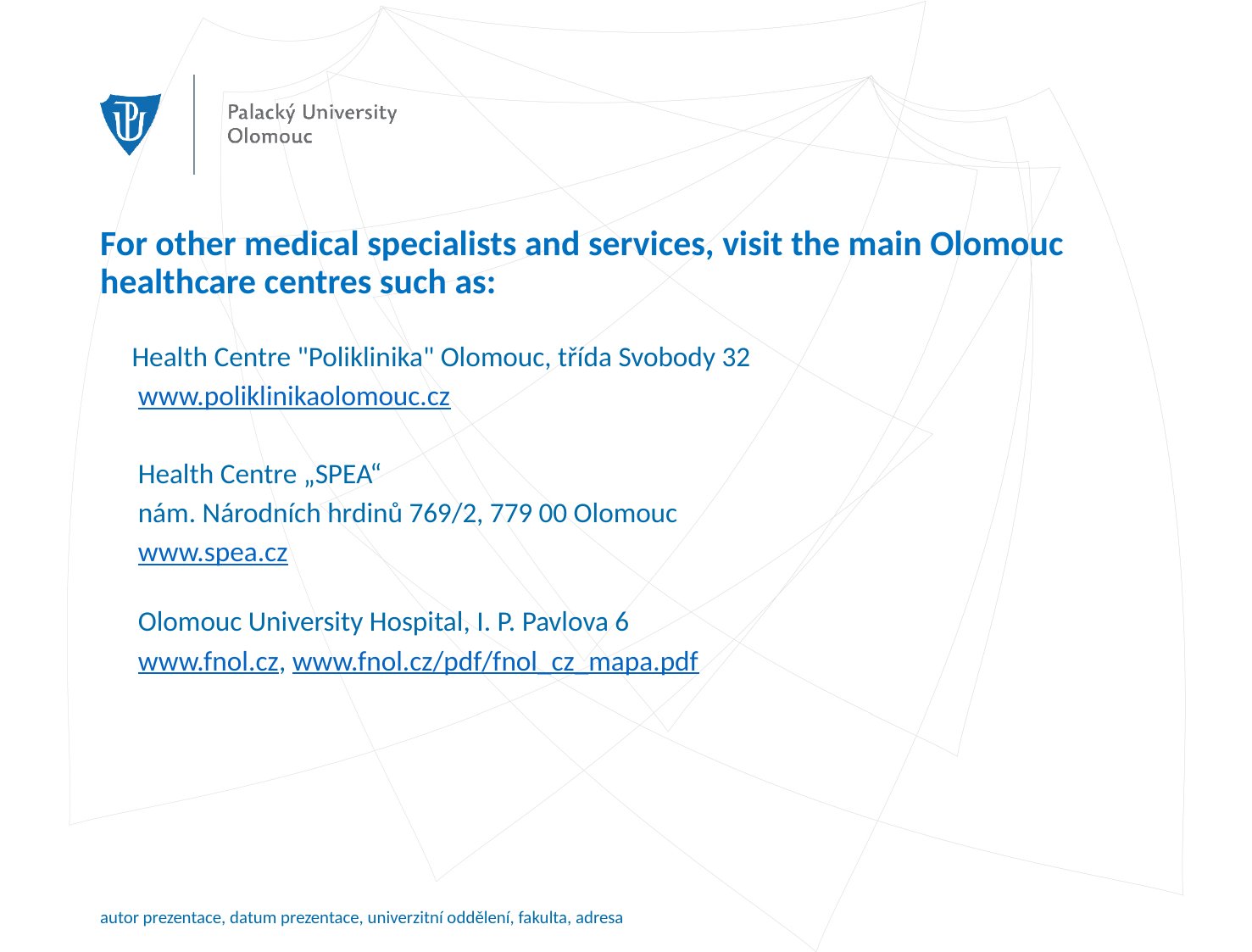

# For other medical specialists and services, visit the main Olomouc healthcare centres such as:
     Health Centre "Poliklinika" Olomouc, třída Svobody 32
www.poliklinikaolomouc.cz

Health Centre „SPEA“
nám. Národních hrdinů 769/2, 779 00 Olomouc
www.spea.cz
Olomouc University Hospital, I. P. Pavlova 6
www.fnol.cz, www.fnol.cz/pdf/fnol_cz_mapa.pdf

autor prezentace, datum prezentace, univerzitní oddělení, fakulta, adresa